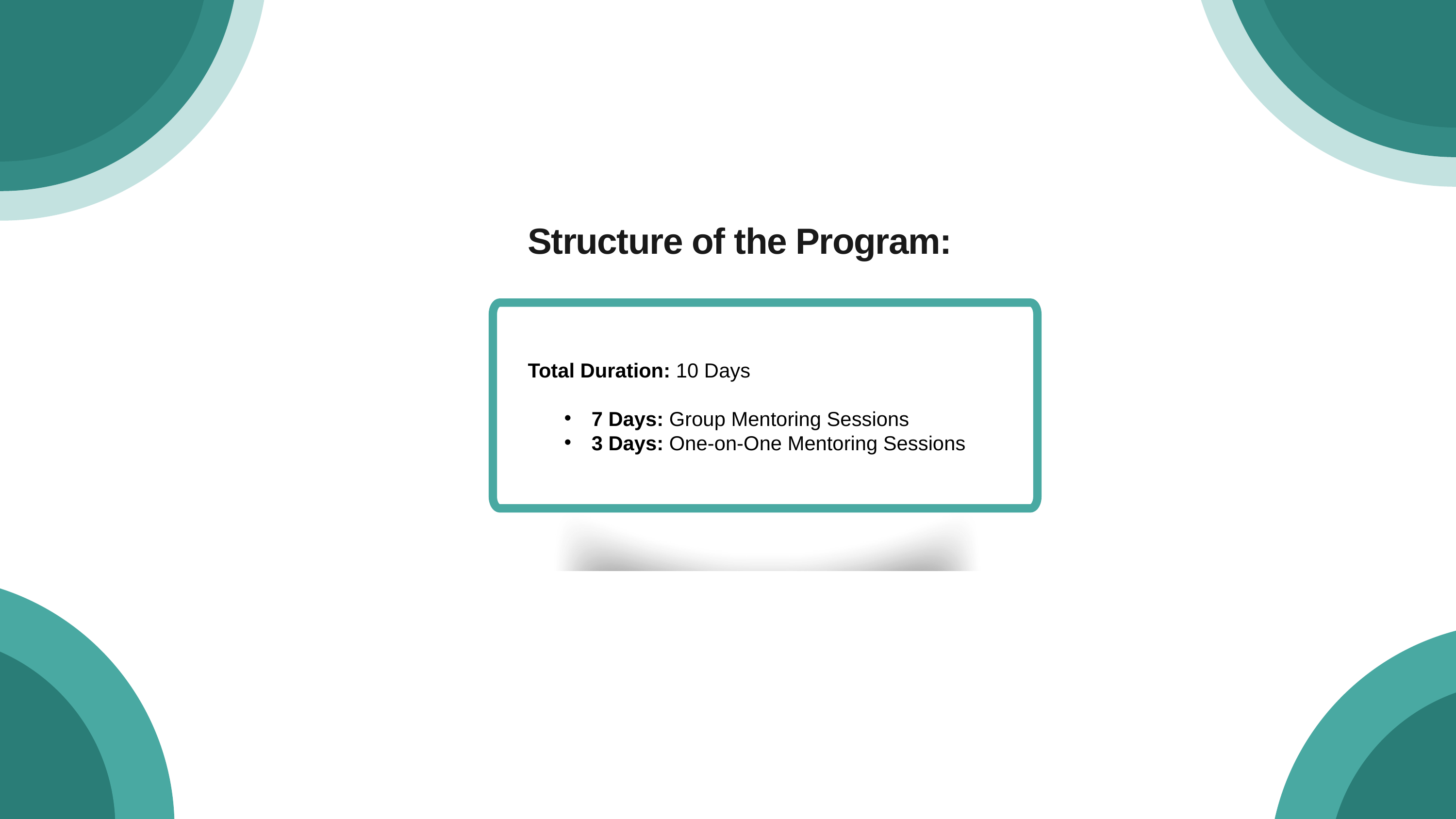

Structure of the Program:

Total Duration: 10 Days

7 Days: Group Mentoring Sessions
3 Days: One-on-One Mentoring Sessions